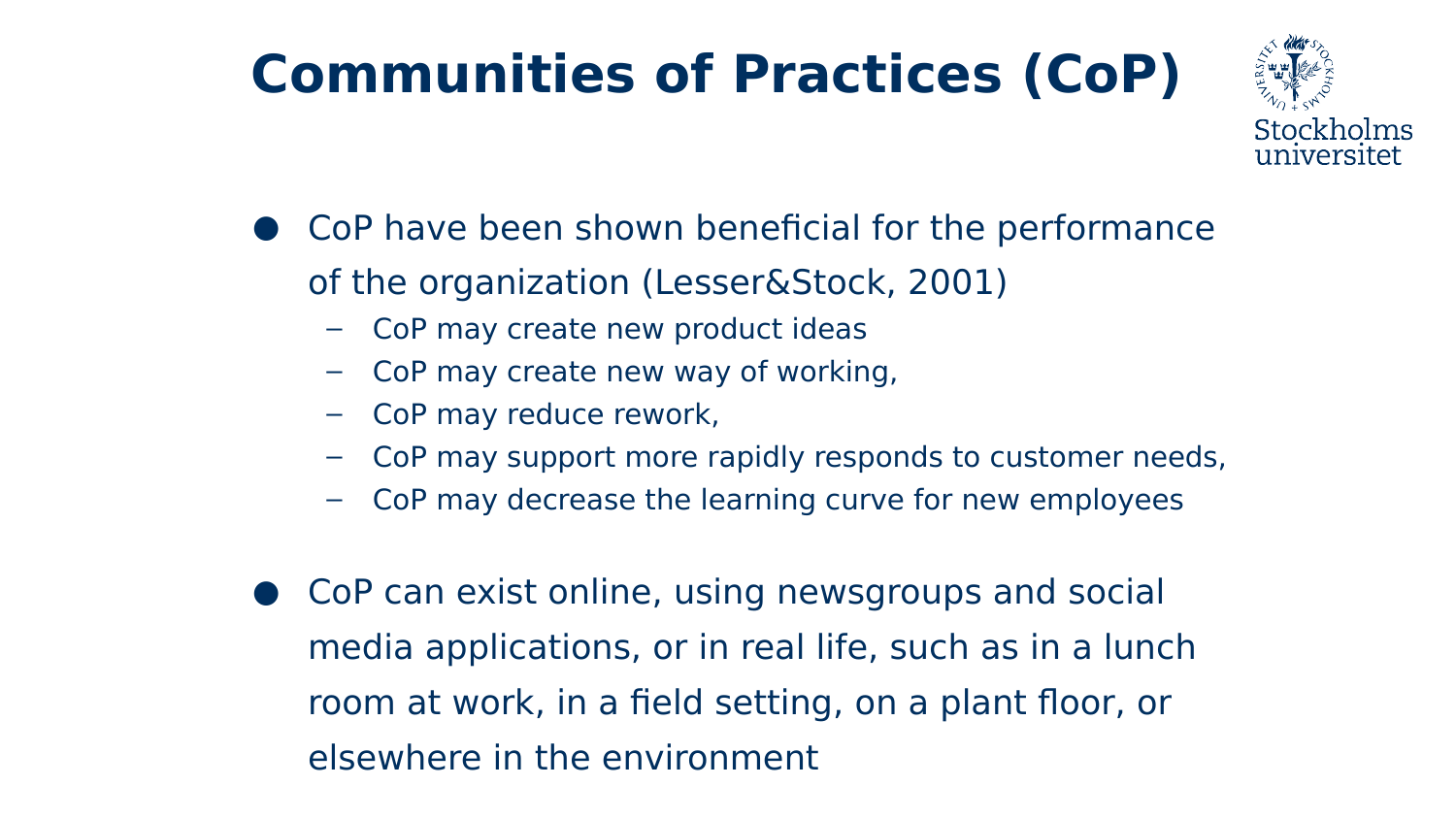

# Communities of Practices (CoP)

CoP have been shown beneficial for the performance of the organization (Lesser&Stock, 2001)
CoP may create new product ideas
CoP may create new way of working,
CoP may reduce rework,
CoP may support more rapidly responds to customer needs,
CoP may decrease the learning curve for new employees

CoP can exist online, using newsgroups and social media applications, or in real life, such as in a lunch room at work, in a field setting, on a plant floor, or elsewhere in the environment